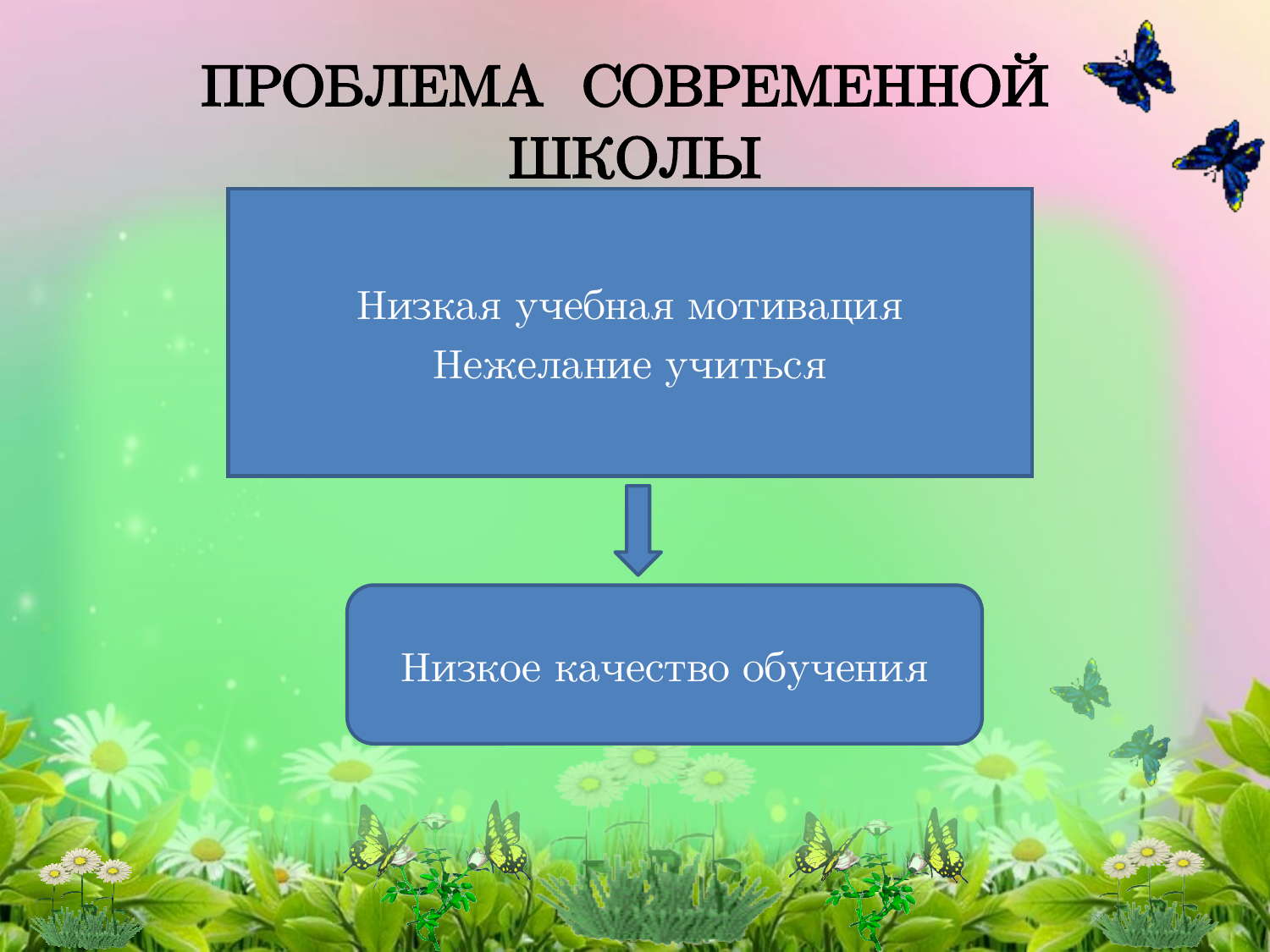

# ПРОБЛЕМА  СОВРЕМЕННОЙ  ШКОЛЫ
Низкая учебная мотивация
Нежелание учиться

Низкое качество обучения